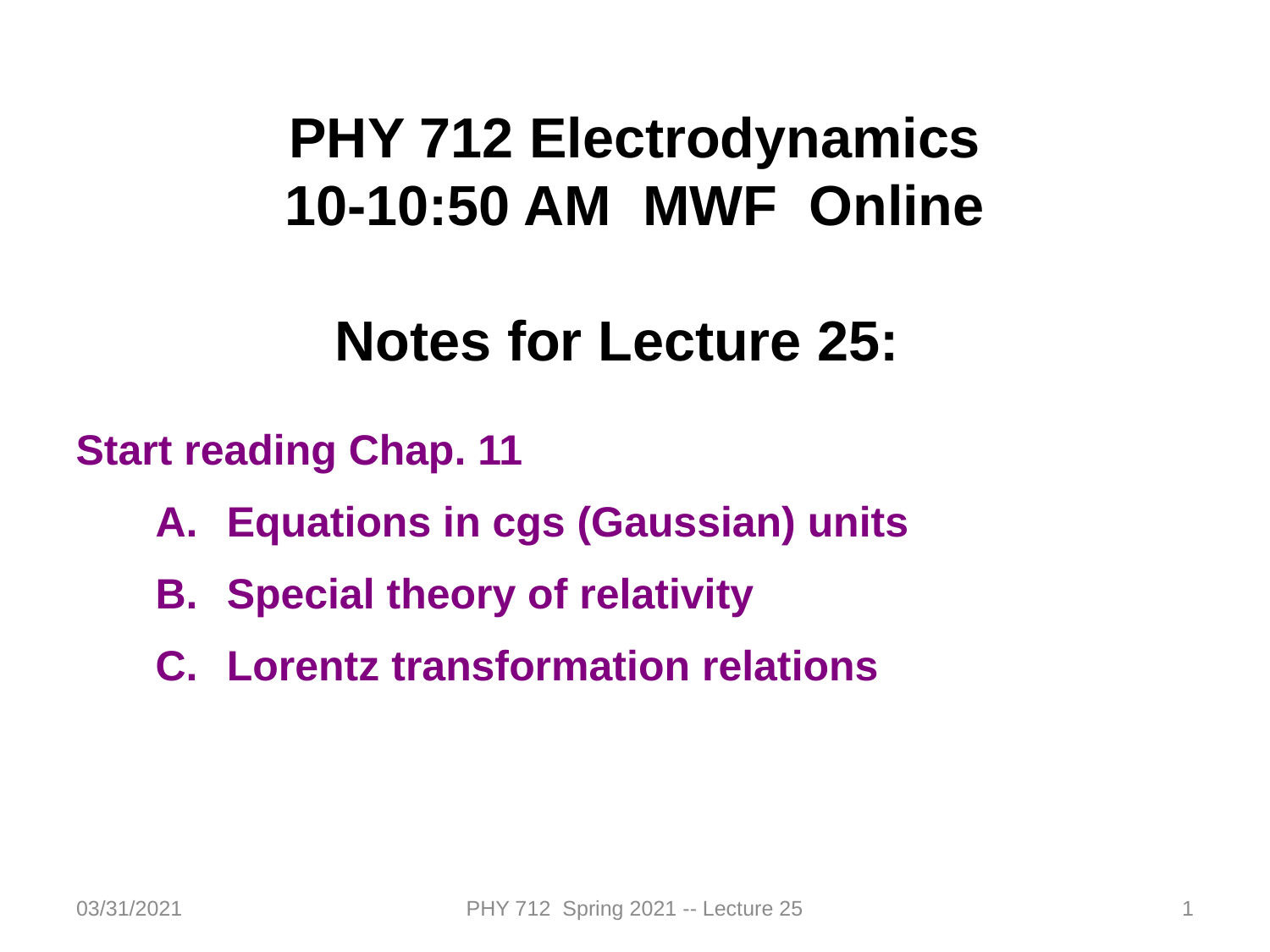

PHY 712 Electrodynamics
10-10:50 AM  MWF  Online

Notes for Lecture 25:

    Start reading Chap. 11
Equations in cgs (Gaussian) units
Special theory of relativity
Lorentz transformation relations
03/31/2021
PHY 712  Spring 2021 -- Lecture 25
1